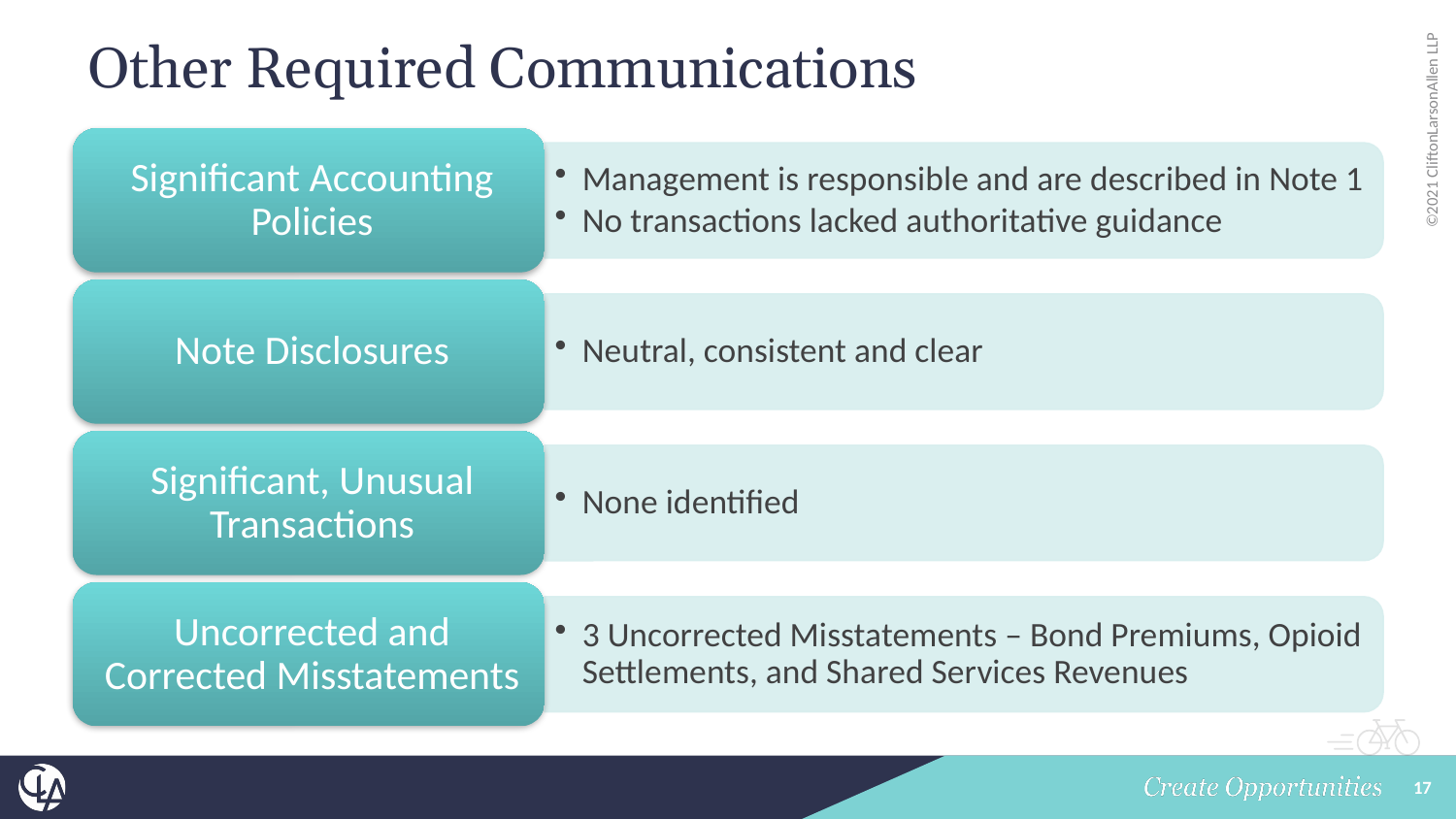

# Other Required Communications
Management is responsible and are described in Note 1
No transactions lacked authoritative guidance
Significant Accounting Policies
Neutral, consistent and clear
Note Disclosures
None identified
Significant, Unusual Transactions
3 Uncorrected Misstatements – Bond Premiums, Opioid Settlements, and Shared Services Revenues
Uncorrected and Corrected Misstatements
17